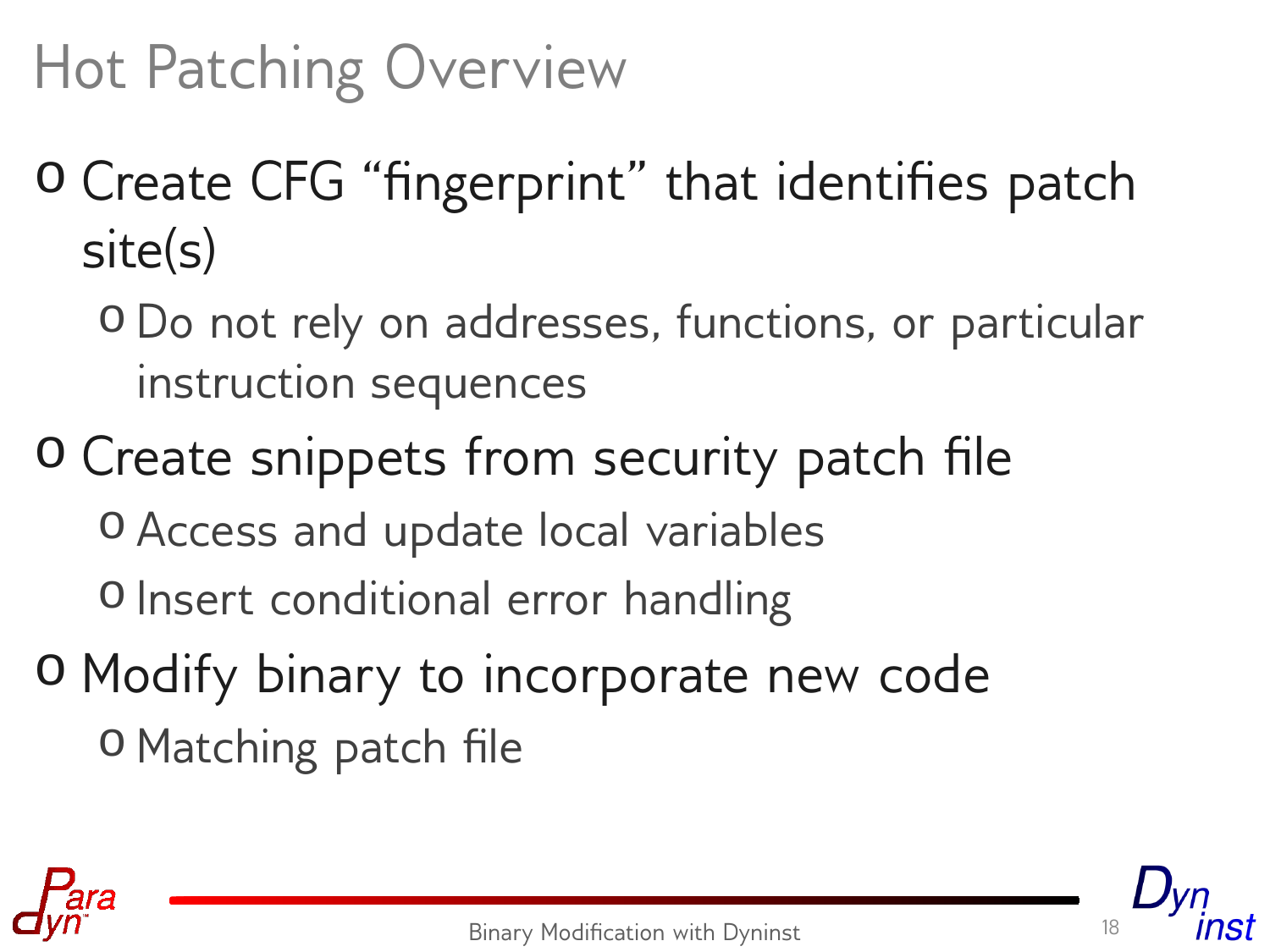

# Hot Patching Overview
Create CFG “fingerprint” that identifies patch site(s)
Do not rely on addresses, functions, or particular instruction sequences
Create snippets from security patch file
Access and update local variables
Insert conditional error handling
Modify binary to incorporate new code
Matching patch file
18
Binary Modification with Dyninst